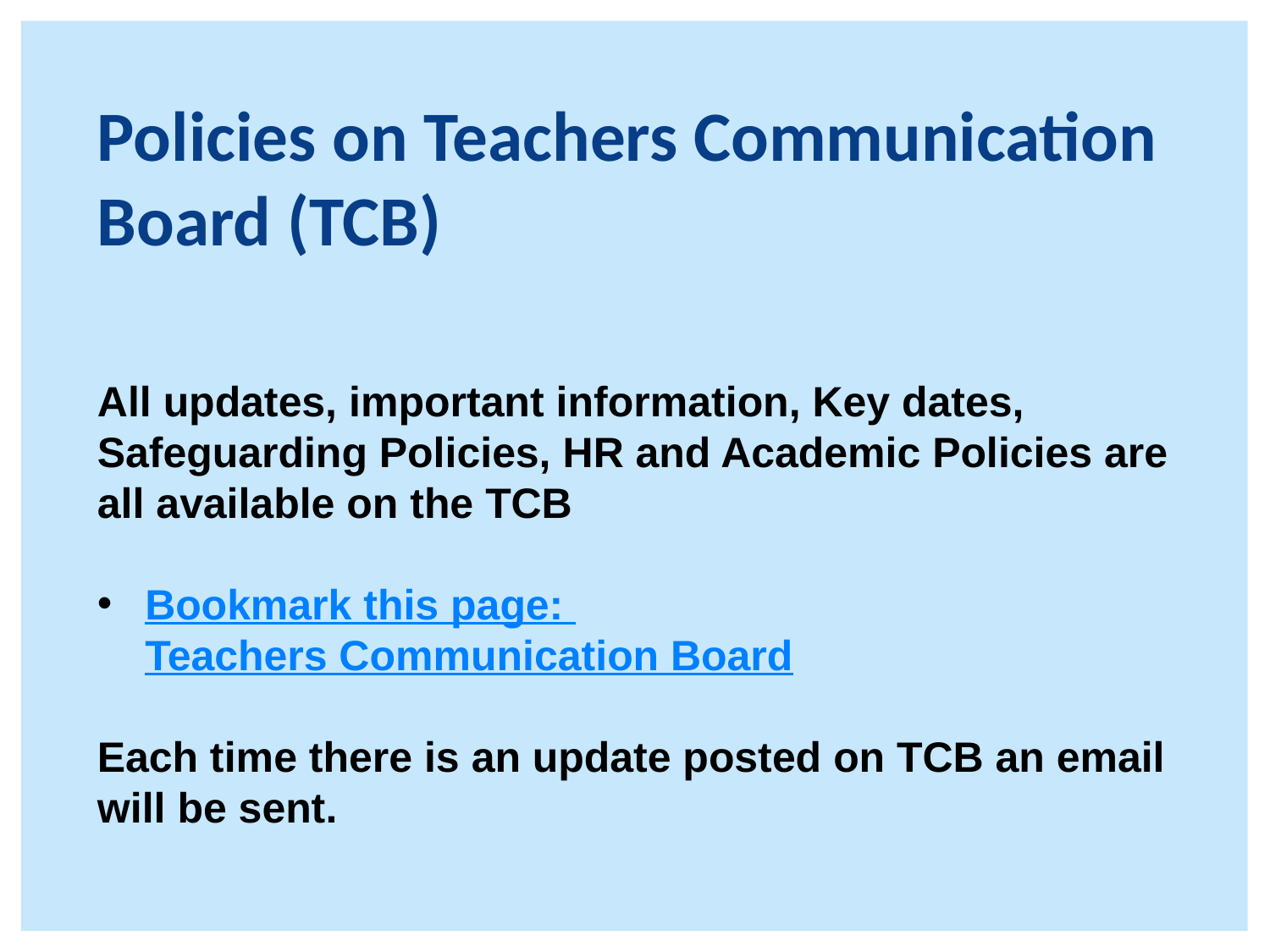

Policies on Teachers Communication  Board (TCB)
All updates, important information, Key dates,
Safeguarding Policies, HR and Academic Policies are all available on the TCB

Bookmark this page:
Teachers Communication Board

Each time there is an update posted on TCB an email will be sent.